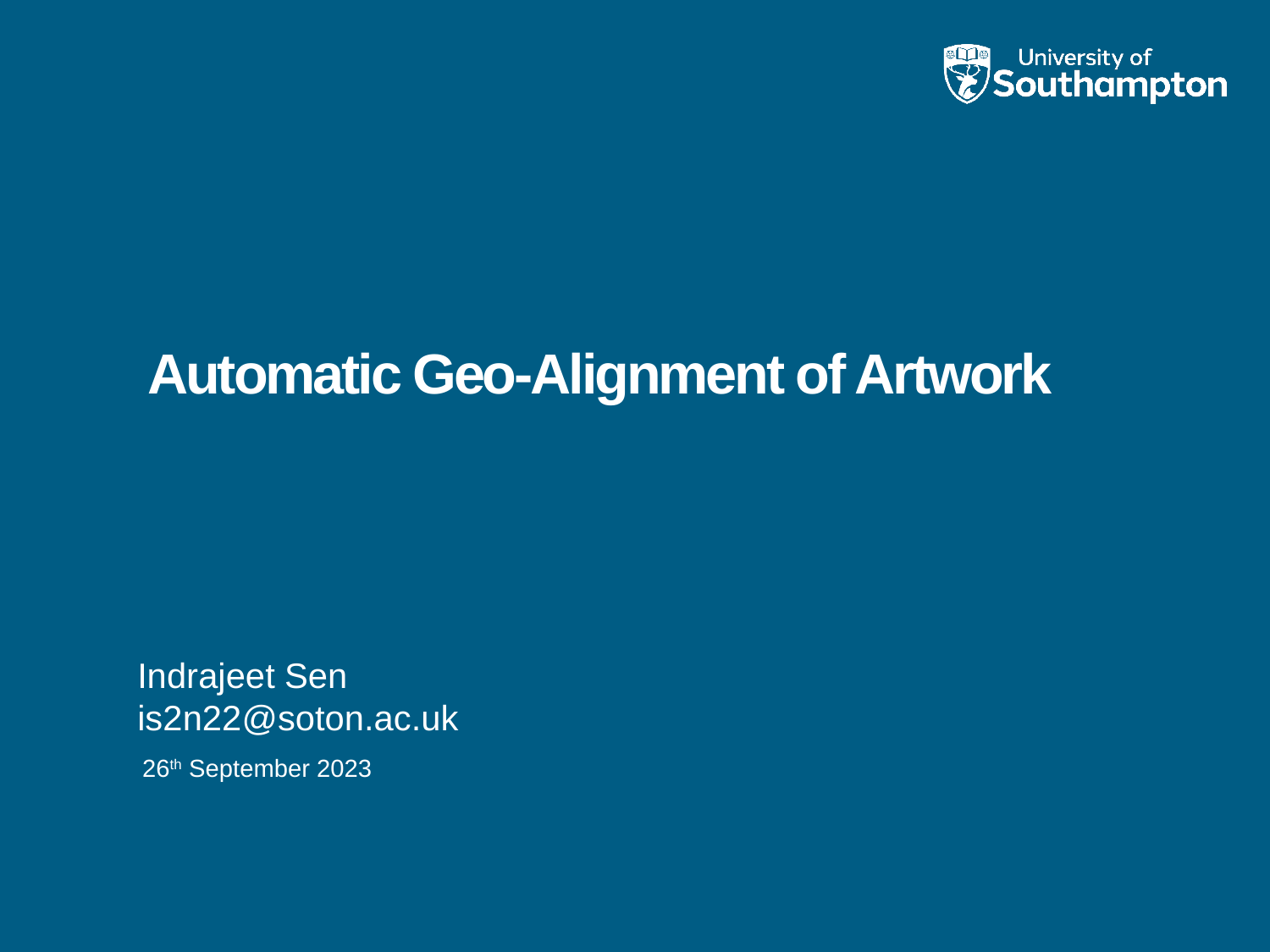

# Automatic Geo-Alignment of Artwork
Indrajeet Sen
is2n22@soton.ac.uk
26th September 2023